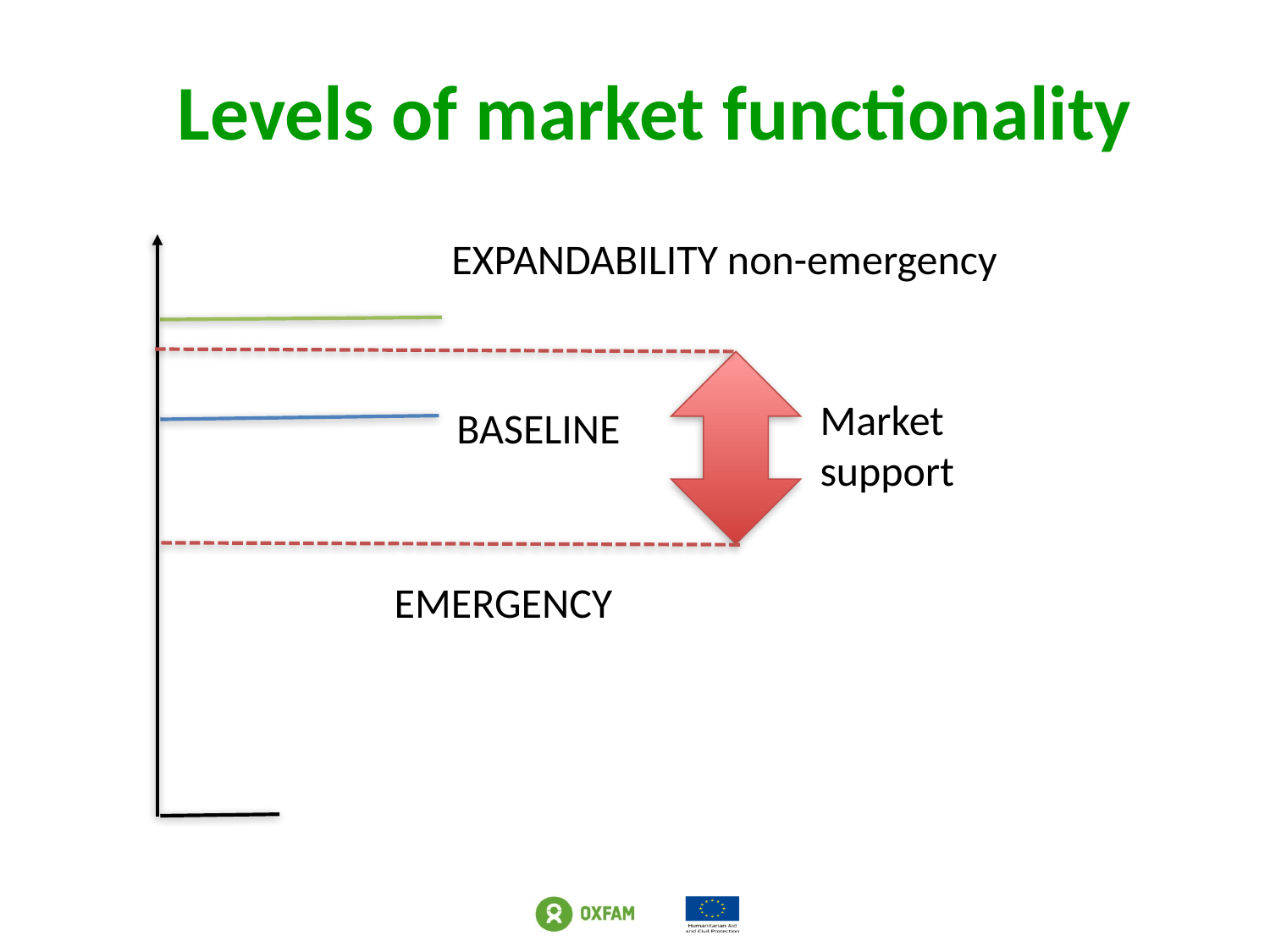

Levels of market functionality
EXPANDABILITY non-emergency

Market support
BASELINE
EMERGENCY